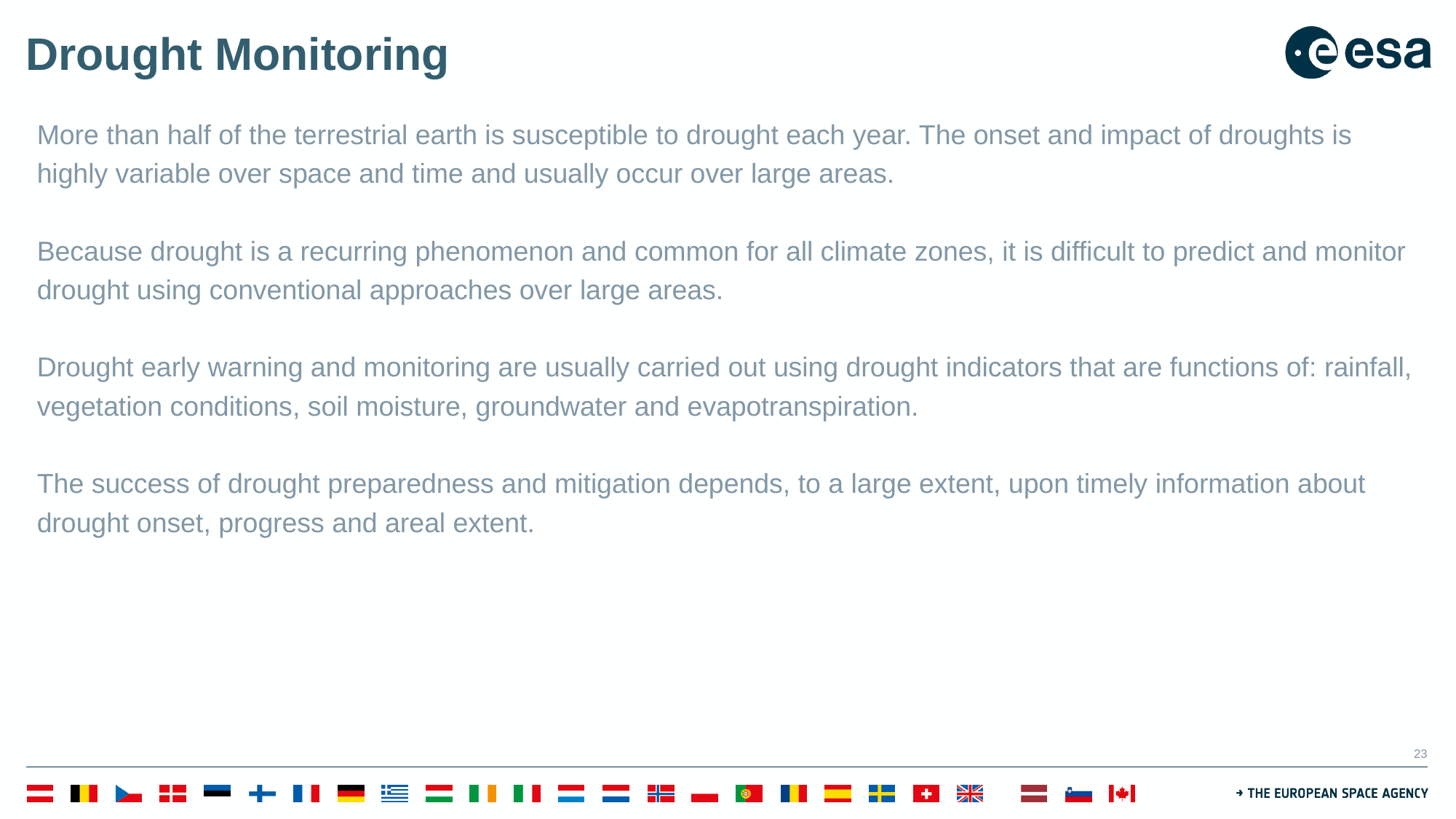

# Drought Monitoring
More than half of the terrestrial earth is susceptible to drought each year. The onset and impact of droughts is highly variable over space and time and usually occur over large areas.

Because drought is a recurring phenomenon and common for all climate zones, it is difficult to predict and monitor drought using conventional approaches over large areas.

Drought early warning and monitoring are usually carried out using drought indicators that are functions of: rainfall, vegetation conditions, soil moisture, groundwater and evapotranspiration.

The success of drought preparedness and mitigation depends, to a large extent, upon timely information about drought onset, progress and areal extent.